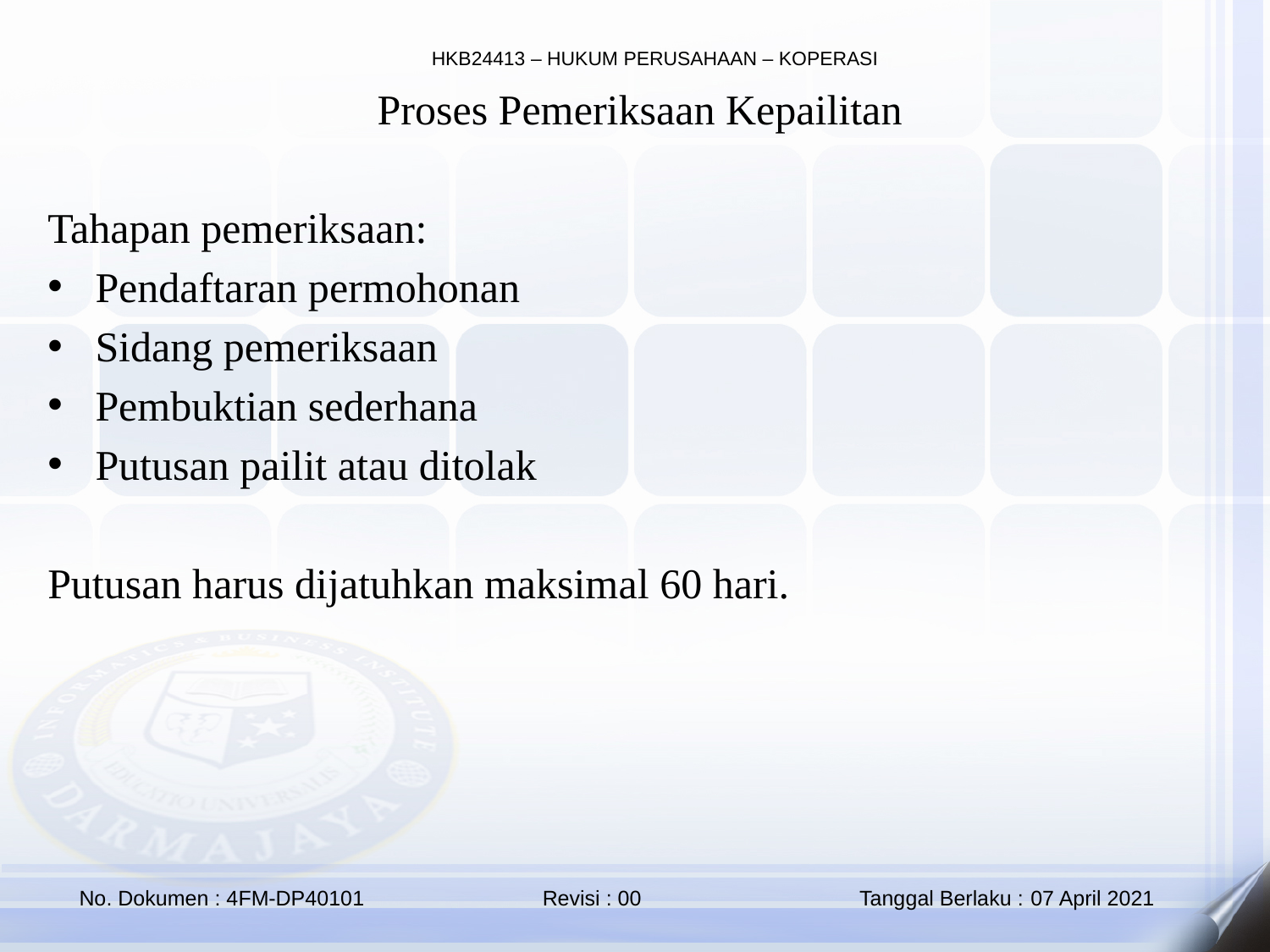

Proses Pemeriksaan Kepailitan

Tahapan pemeriksaan:
Pendaftaran permohonan
Sidang pemeriksaan
Pembuktian sederhana
Putusan pailit atau ditolak

Putusan harus dijatuhkan maksimal 60 hari.